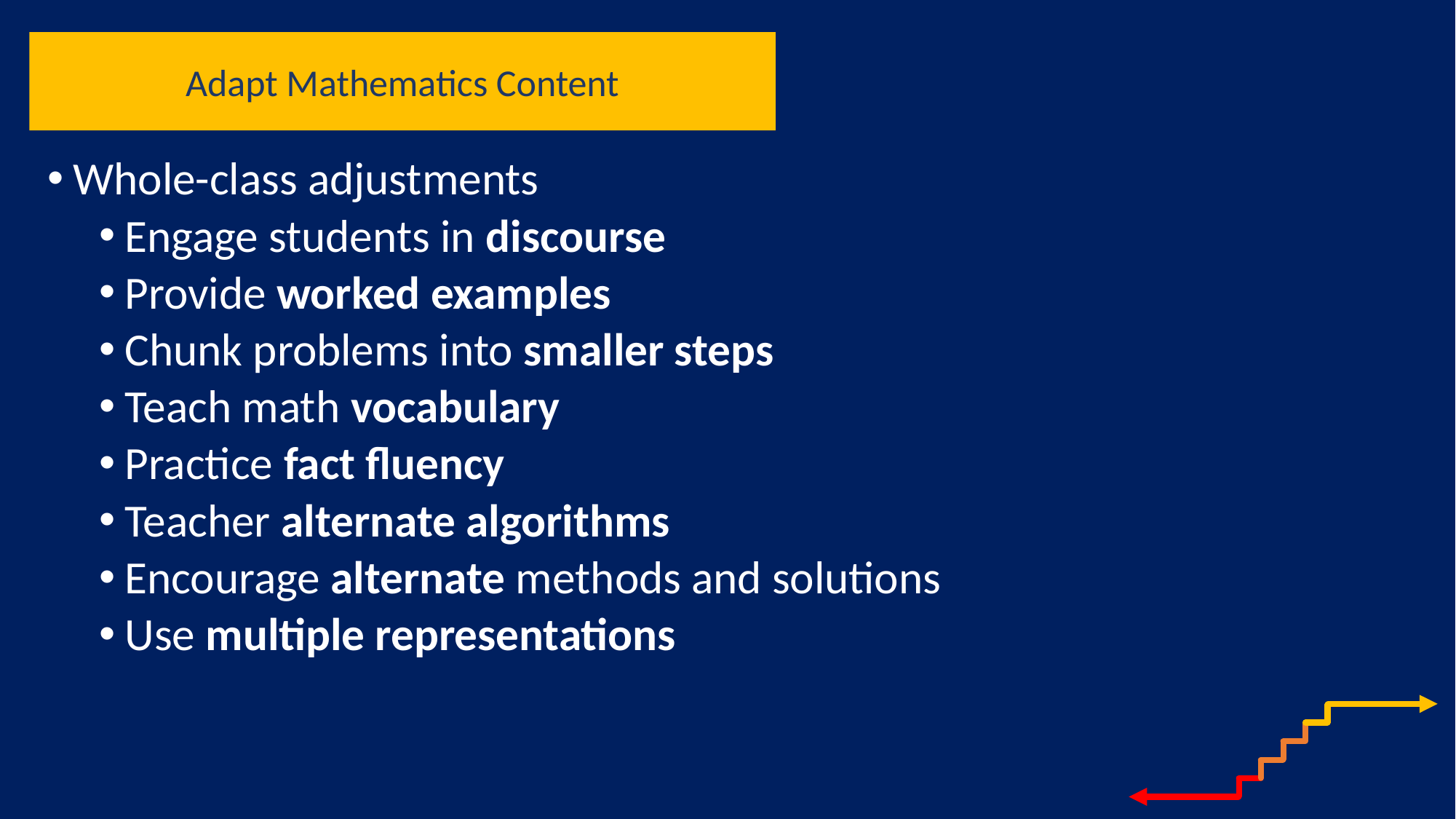

Adapt Mathematics Content
Whole-class adjustments
Engage students in discourse
Provide worked examples
Chunk problems into smaller steps
Teach math vocabulary
Practice fact fluency
Teacher alternate algorithms
Encourage alternate methods and solutions
Use multiple representations